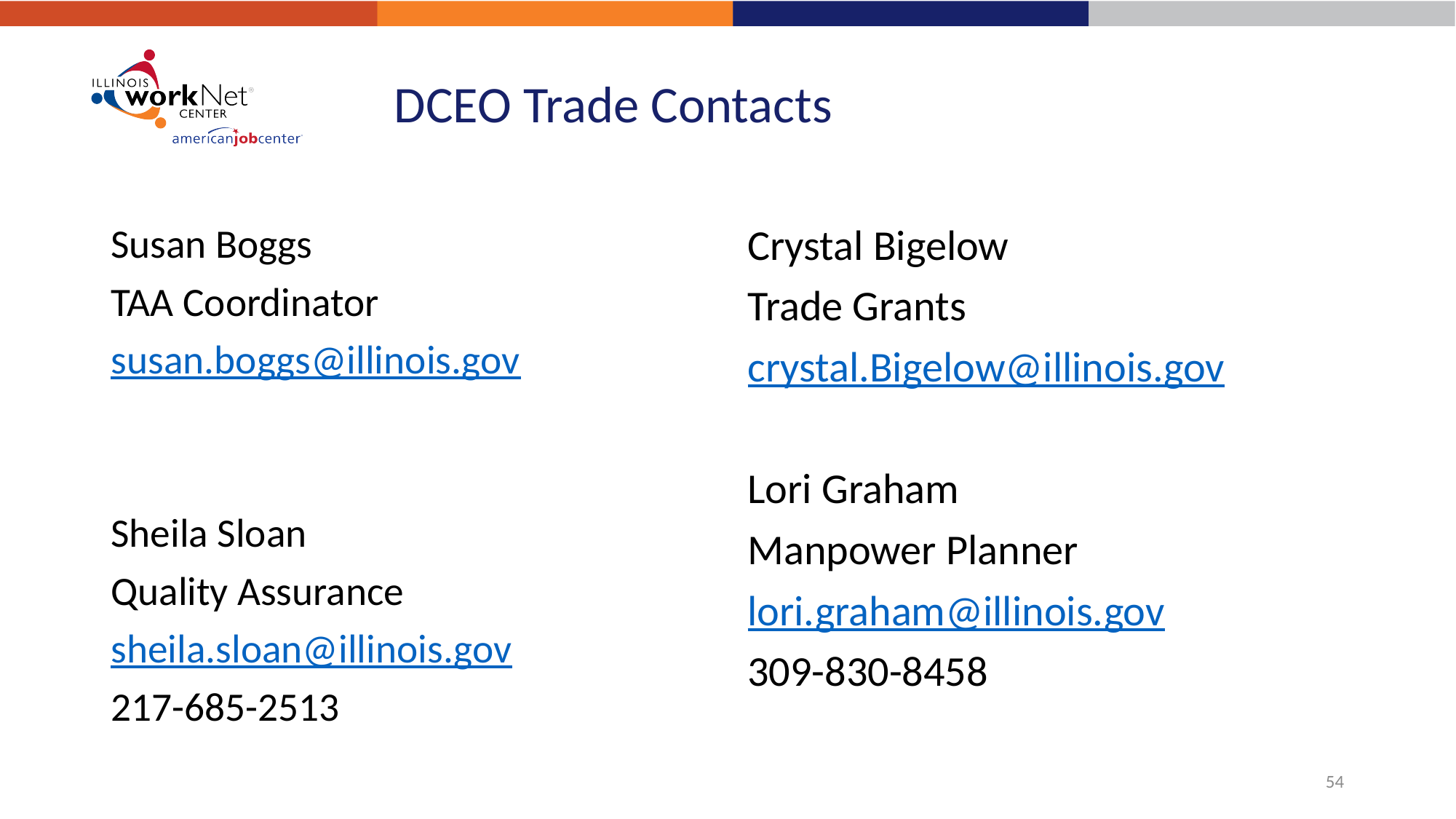

# DCEO Trade Contacts
Susan Boggs
TAA Coordinator
susan.boggs@illinois.gov

Sheila Sloan
Quality Assurance
sheila.sloan@illinois.gov
217-685-2513

Crystal Bigelow
Trade Grants
crystal.Bigelow@illinois.gov

Lori Graham
Manpower Planner
lori.graham@illinois.gov
309-830-8458

54